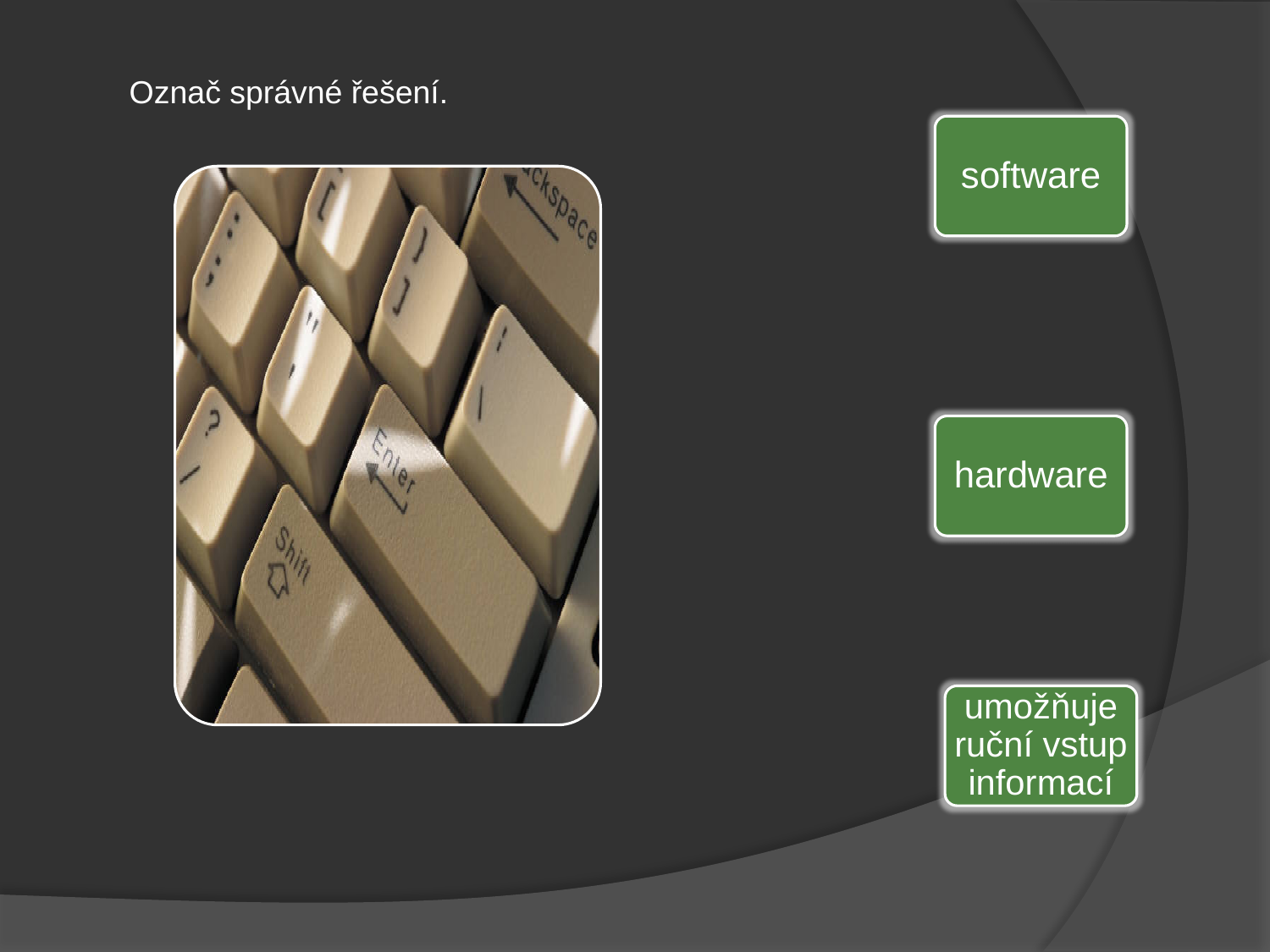

Označ správné řešení.
software

hardware
umožňuje ruční vstup informací